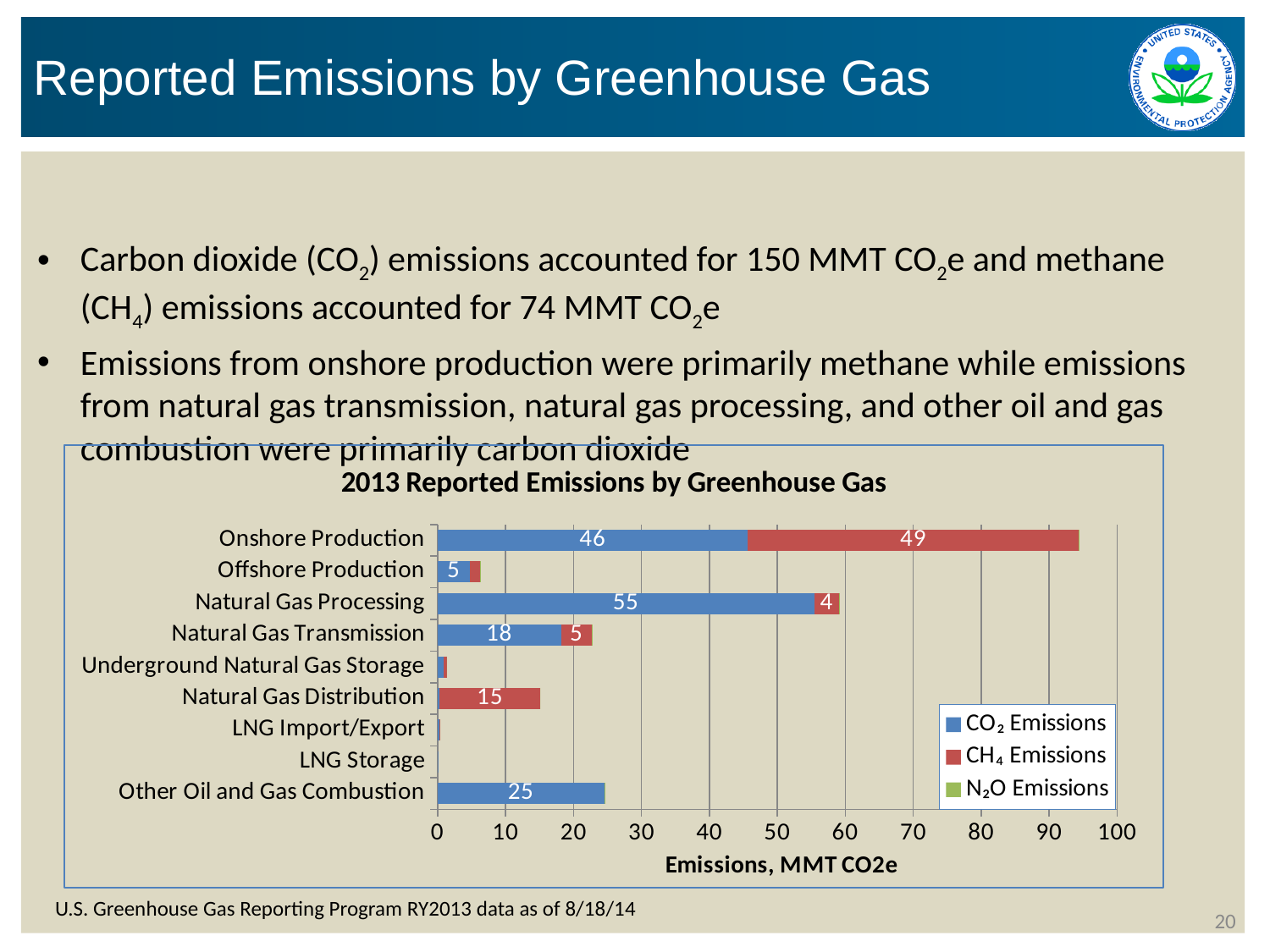

# Reported Emissions by Greenhouse Gas
Carbon dioxide (CO2) emissions accounted for 150 MMT CO2e and methane (CH4) emissions accounted for 74 MMT CO2e
Emissions from onshore production were primarily methane while emissions from natural gas transmission, natural gas processing, and other oil and gas combustion were primarily carbon dioxide

### Chart: 2013 Reported Emissions by Greenhouse Gas

| Category | CO₂ Emissions | CH₄ Emissions | N₂O Emissions |
|---|---|---|---|
| Other Oil and Gas Combustion | 24.57792241999998 | 0.013149950000000002 | 0.01888723999999997 |
| LNG Storage | 0.0222907 | 0.005096099999999999 | 1.2814e-05 |
| LNG Import/Export | 0.31490389999999996 | 0.0690252 | 0.000176523248 |
| Natural Gas Distribution | 0.30924129999999983 | 14.795305299999992 | 7.549199999999997e-05 |
| Underground Natural Gas Storage | 0.8641369099999998 | 0.4695795440000001 | 0.0005298439999999999 |
| Natural Gas Transmission | 18.185824990900016 | 4.521453834000001 | 0.010258875999999976 |
| Natural Gas Processing | 55.447462625316945 | 3.6136414707372984 | 0.02482681852289997 |
| Offshore Production | 4.7645394 | 1.46746095 | 0.004746705999999996 |
| Onshore Production | 45.6132898123229 | 48.78801845999985 | 0.04363596699999982 |
U.S. Greenhouse Gas Reporting Program RY2013 data as of 8/18/14
20